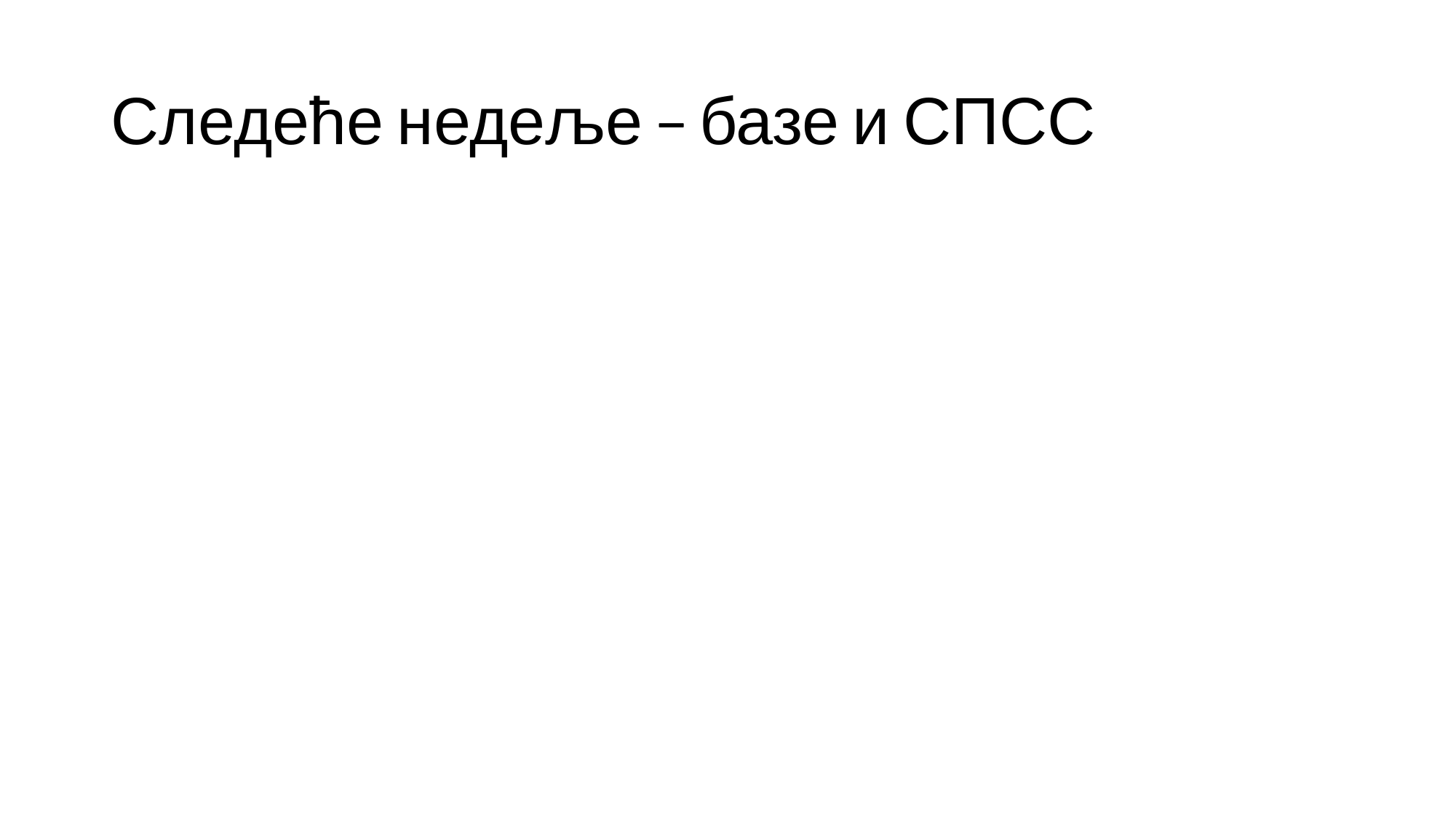

# Следеће недеље – базе и СПСС